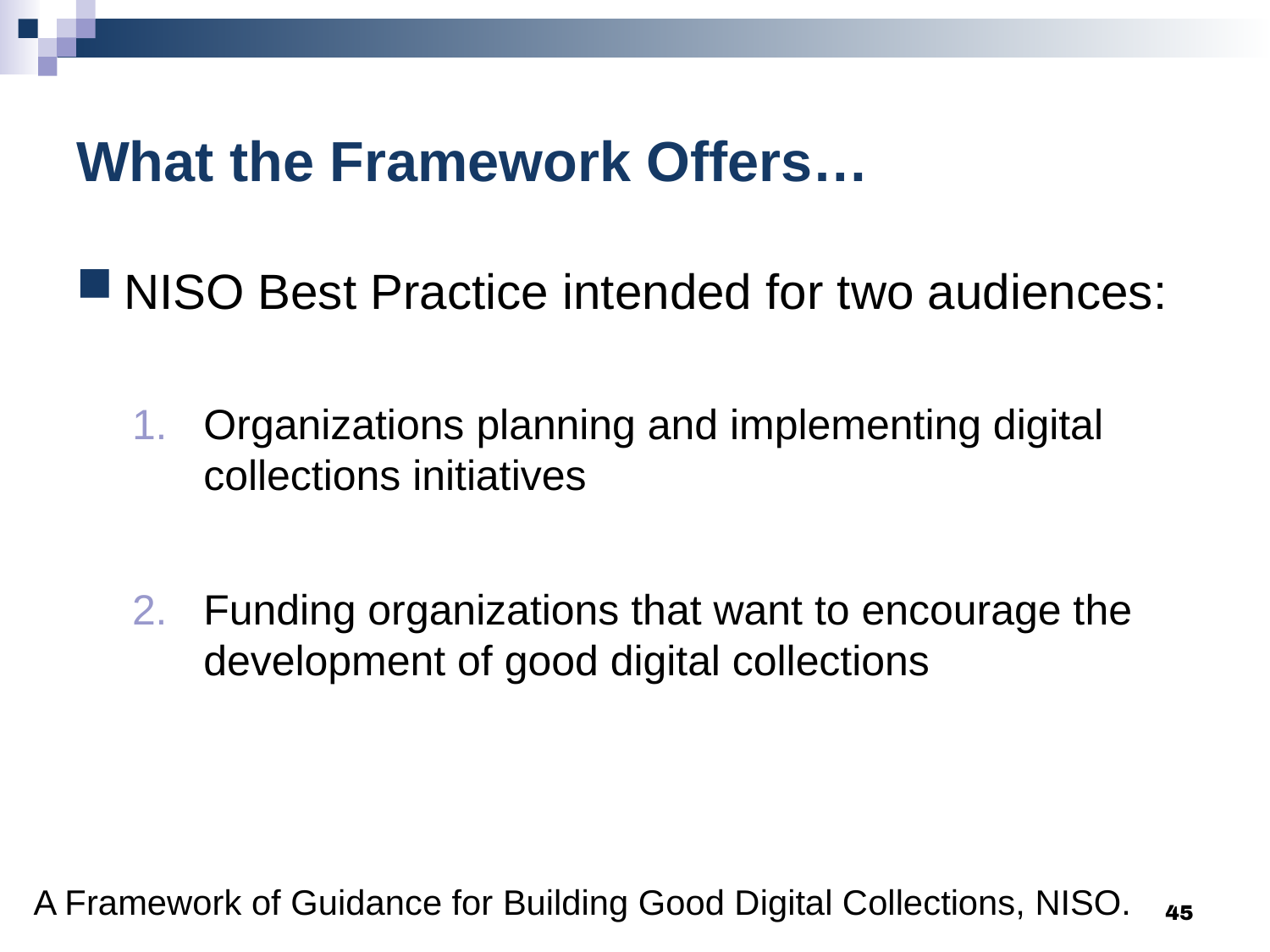

# What the Framework Offers…
NISO Best Practice intended for two audiences:

Organizations planning and implementing digital collections initiatives

Funding organizations that want to encourage the development of good digital collections

45
A Framework of Guidance for Building Good Digital Collections, NISO.